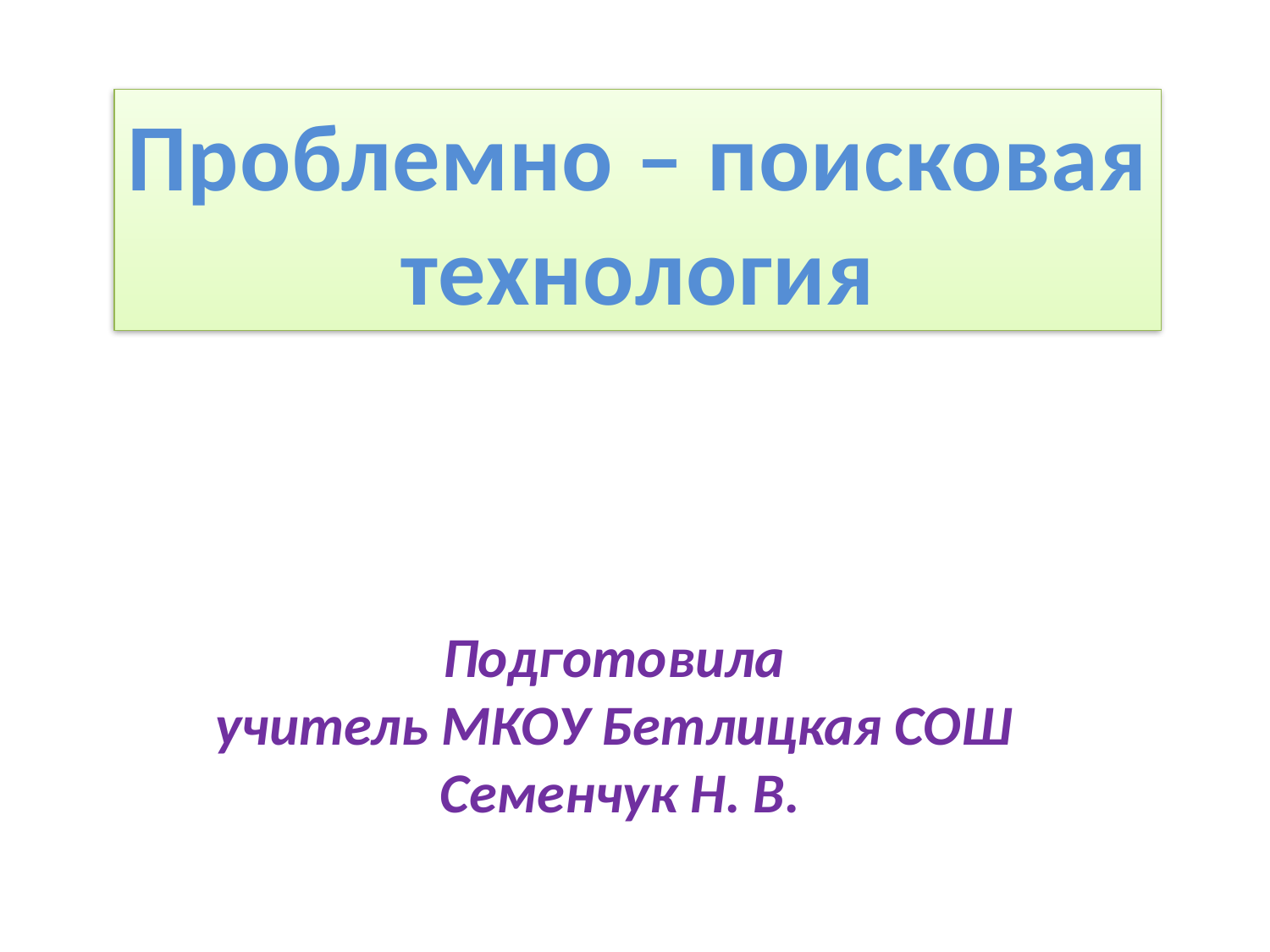

Проблемно – поисковая
технология
Подготовила
учитель МКОУ Бетлицкая СОШ
Семенчук Н. В.